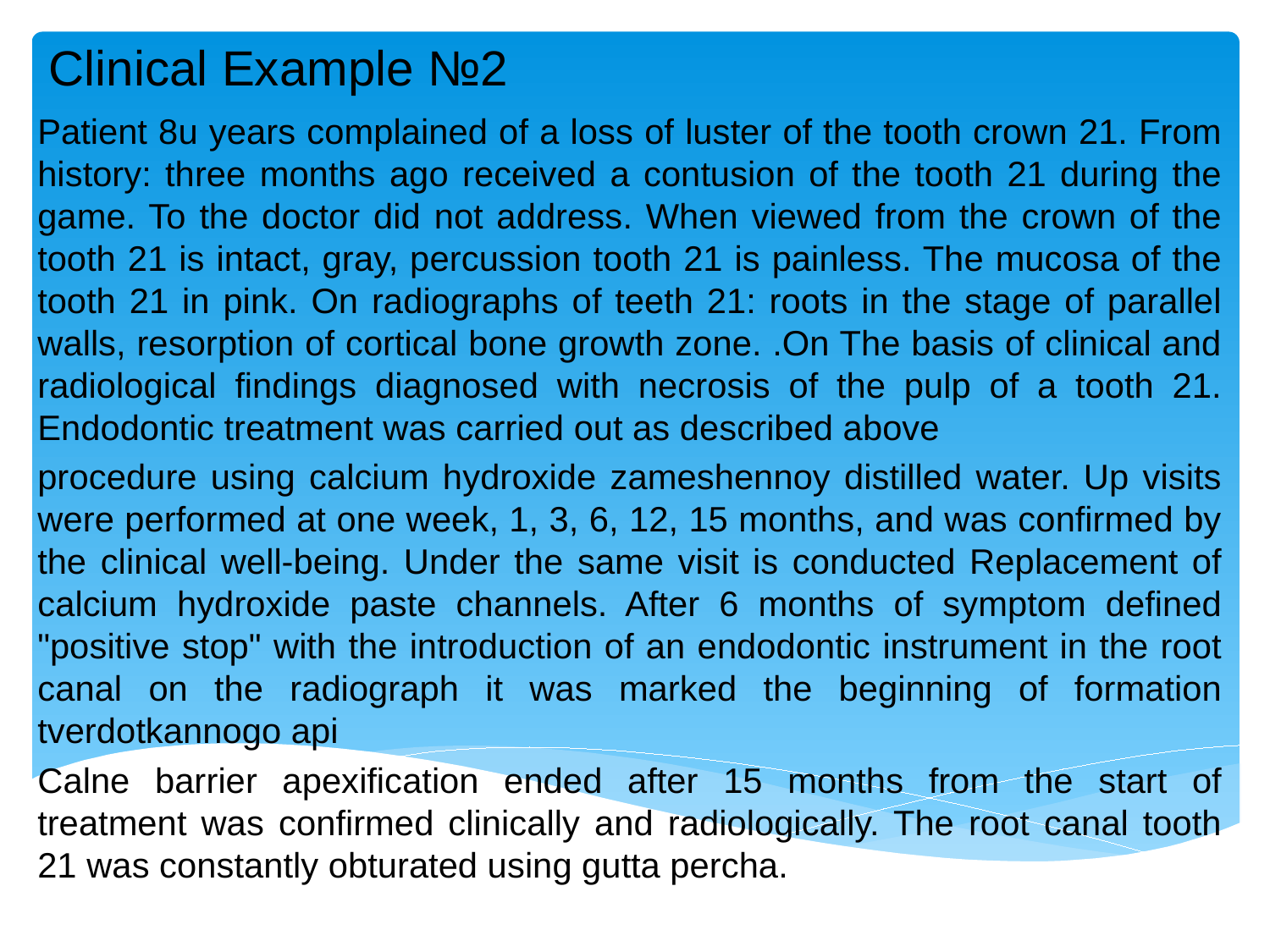

Clinical Example №2
Patient 8u years complained of a loss of luster of the tooth crown 21. From history: three months ago received a contusion of the tooth 21 during the game. To the doctor did not address. When viewed from the crown of the tooth 21 is intact, gray, percussion tooth 21 is painless. The mucosa of the tooth 21 in pink. On radiographs of teeth 21: roots in the stage of parallel walls, resorption of cortical bone growth zone. .On The basis of clinical and radiological findings diagnosed with necrosis of the pulp of a tooth 21. Endodontic treatment was carried out as described above
procedure using calcium hydroxide zameshennoy distilled water. Up visits were performed at one week, 1, 3, 6, 12, 15 months, and was confirmed by the clinical well-being. Under the same visit is conducted Replacement of calcium hydroxide paste channels. After 6 months of symptom defined "positive stop" with the introduction of an endodontic instrument in the root canal on the radiograph it was marked the beginning of formation tverdotkannogo api
Calne barrier apexification ended after 15 months from the start of treatment was confirmed clinically and radiologically. The root canal tooth 21 was constantly obturated using gutta percha.